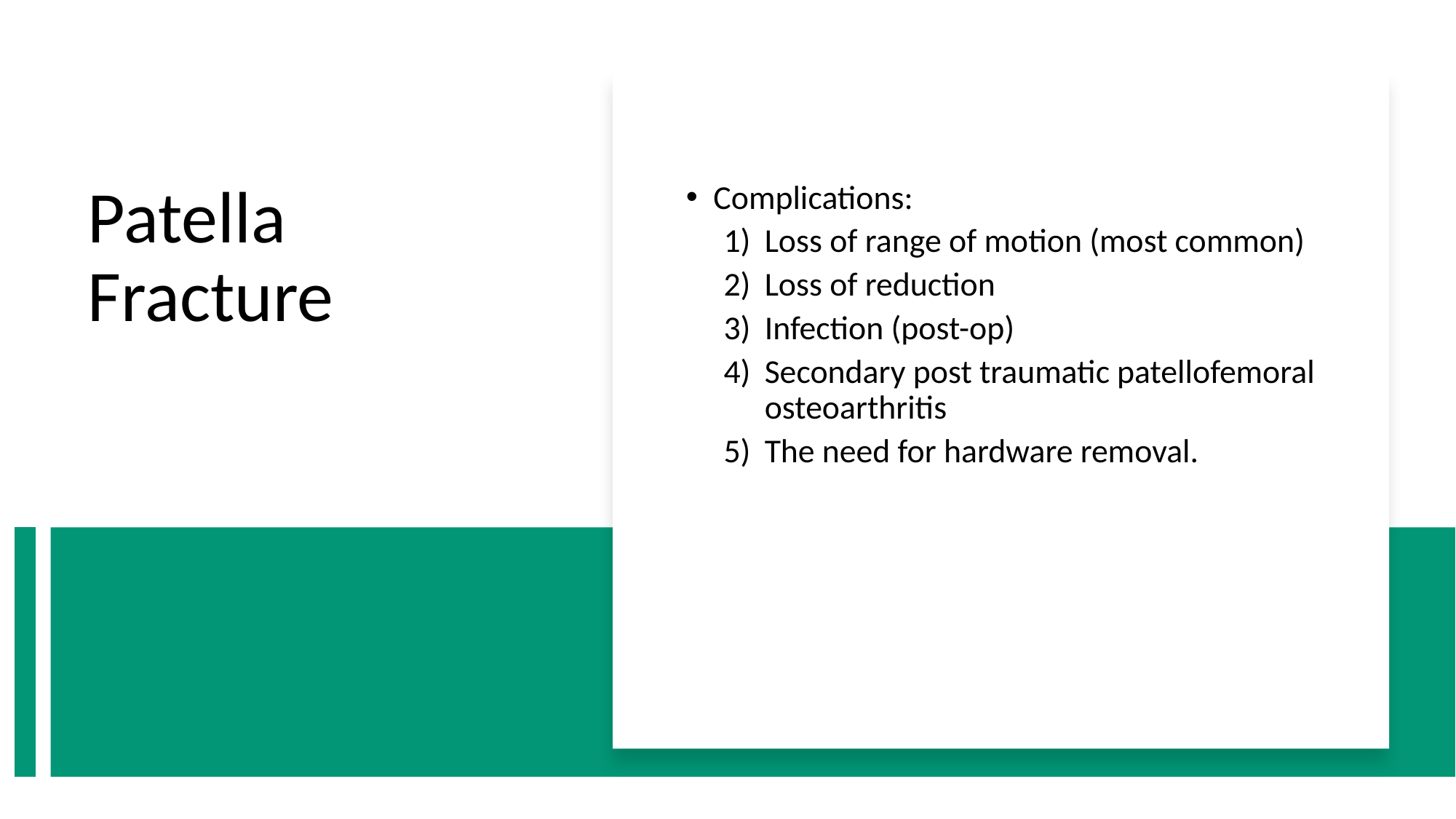

Complications:
Loss of range of motion (most common)
Loss of reduction
Infection (post-op)
Secondary post traumatic patellofemoral osteoarthritis
The need for hardware removal.
# Patella Fracture